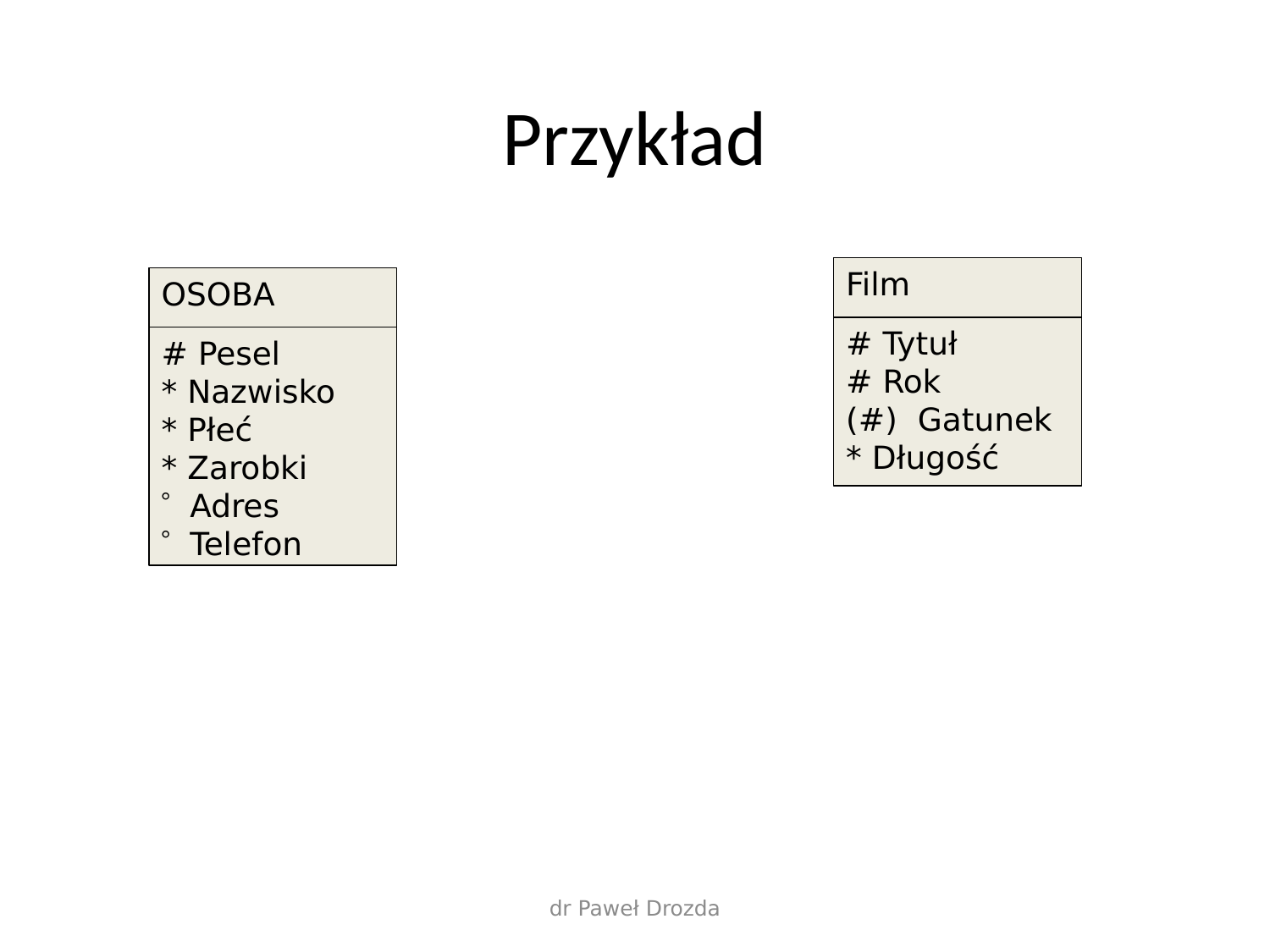

# Przykład
Film
OSOBA
# Tytuł
# Rok
(#)  Gatunek
* Długość

# Pesel
* Nazwisko
* Płeć
* Zarobki
°  Adres
°  Telefon

dr Paweł Drozda